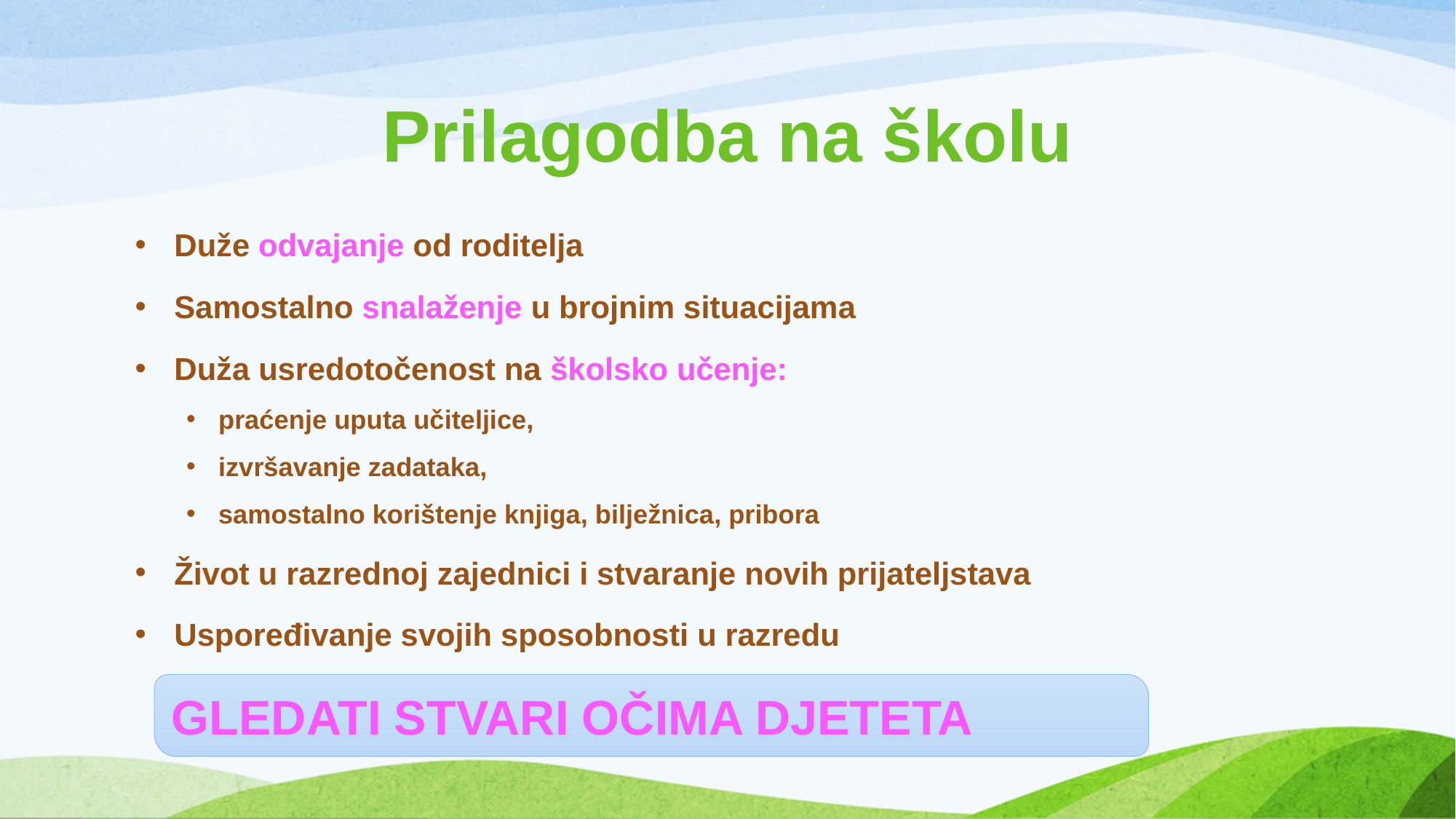

# Prilagodba na školu
Duže odvajanje od roditelja
Samostalno snalaženje u brojnim situacijama
Duža usredotočenost na školsko učenje:
praćenje uputa učiteljice,
izvršavanje zadataka,
samostalno korištenje knjiga, bilježnica, pribora
Život u razrednoj zajednici i stvaranje novih prijateljstava
Uspoređivanje svojih sposobnosti u razredu

GLEDATI STVARI OČIMA DJETETA